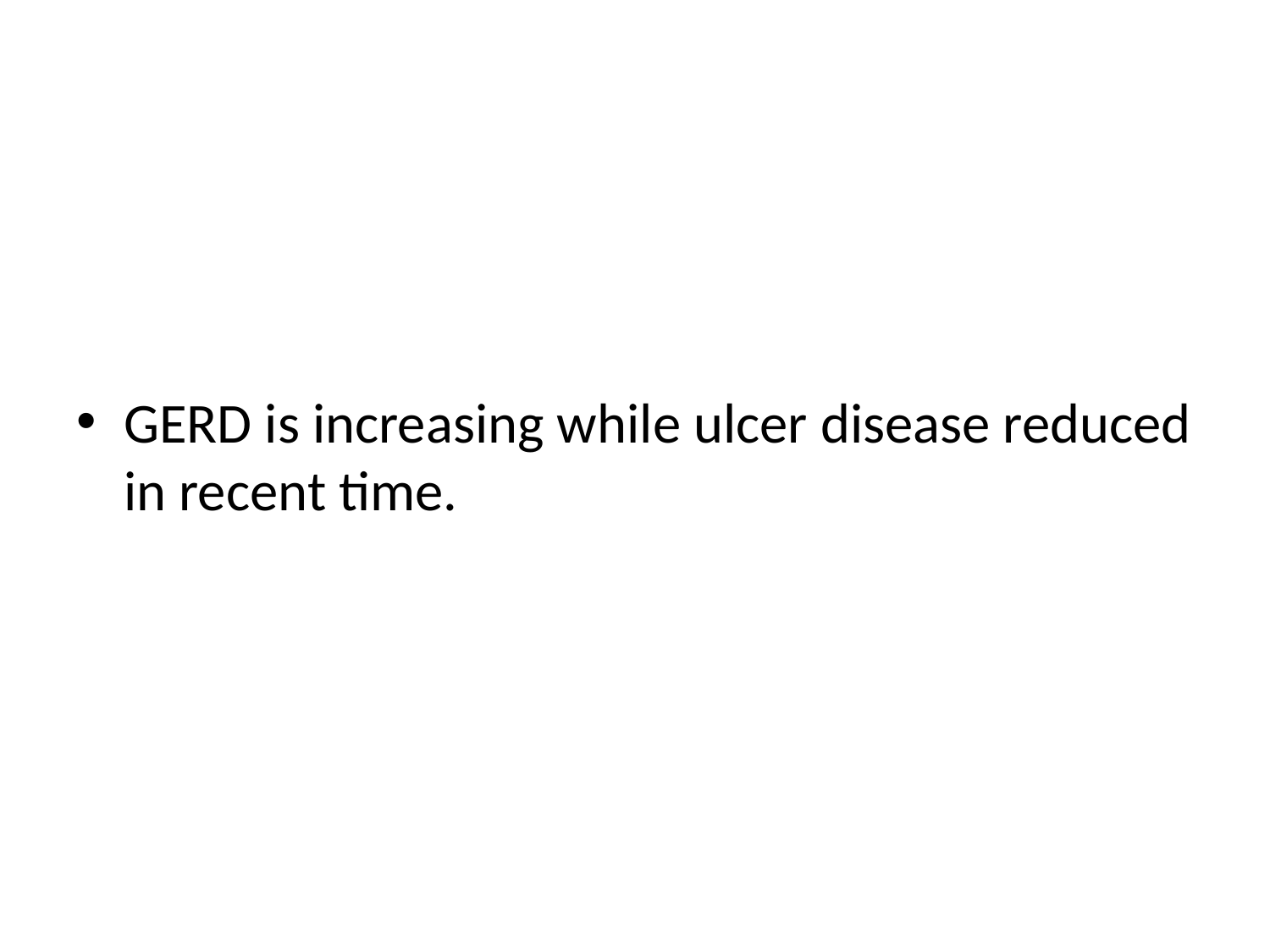

#

GERD is increasing while ulcer disease reduced in recent time.